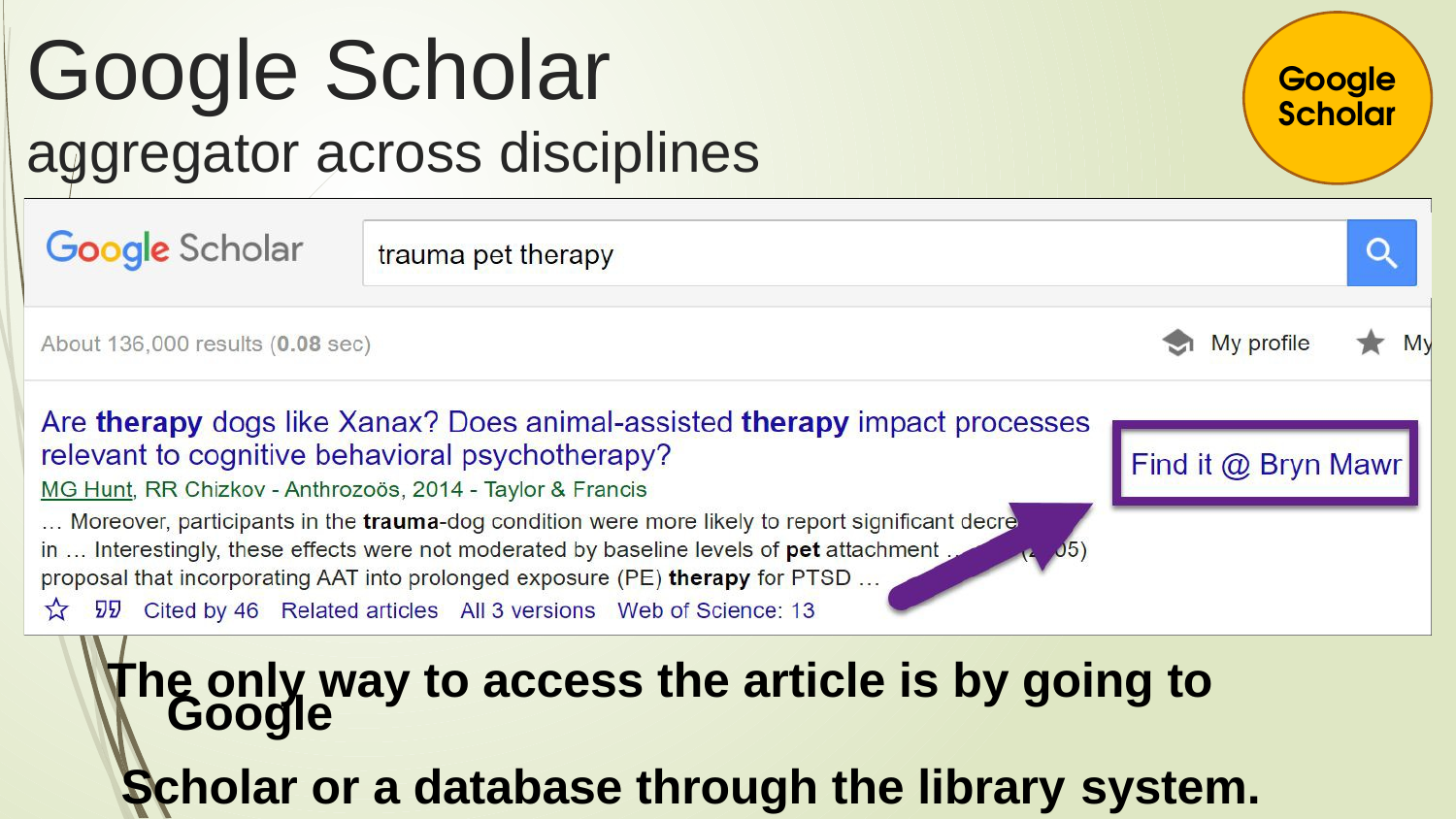

# Google Scholar aggregator across disciplines

Google Scholar

The only way to access the article is by going to Google

 Scholar or a database through the library system.